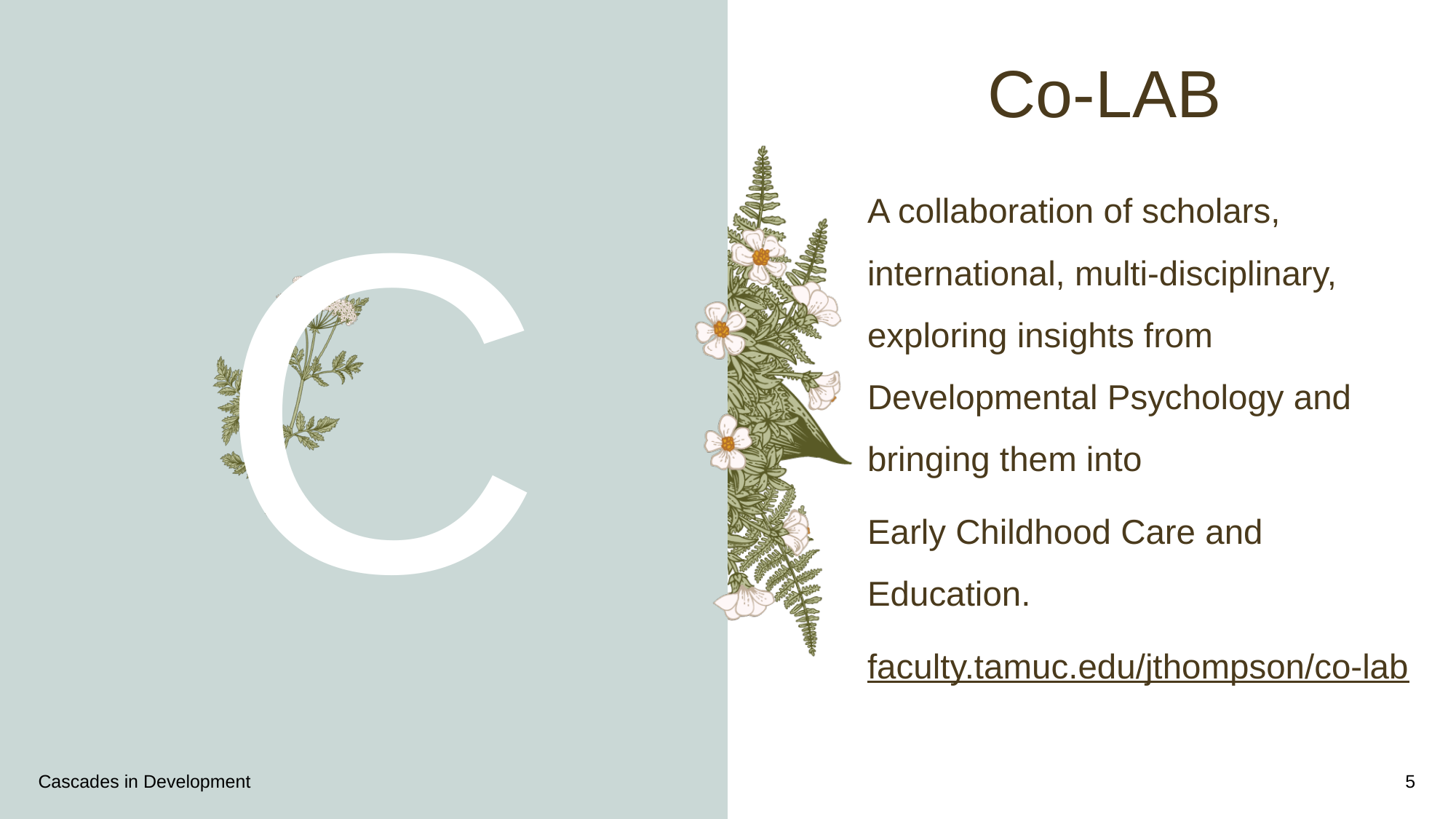

# Co-LAB
A collaboration of scholars, international, multi-disciplinary, exploring insights from Developmental Psychology and bringing them into
Early Childhood Care and Education.
faculty.tamuc.edu/jthompson/co-lab
C
Cascades in Development
5